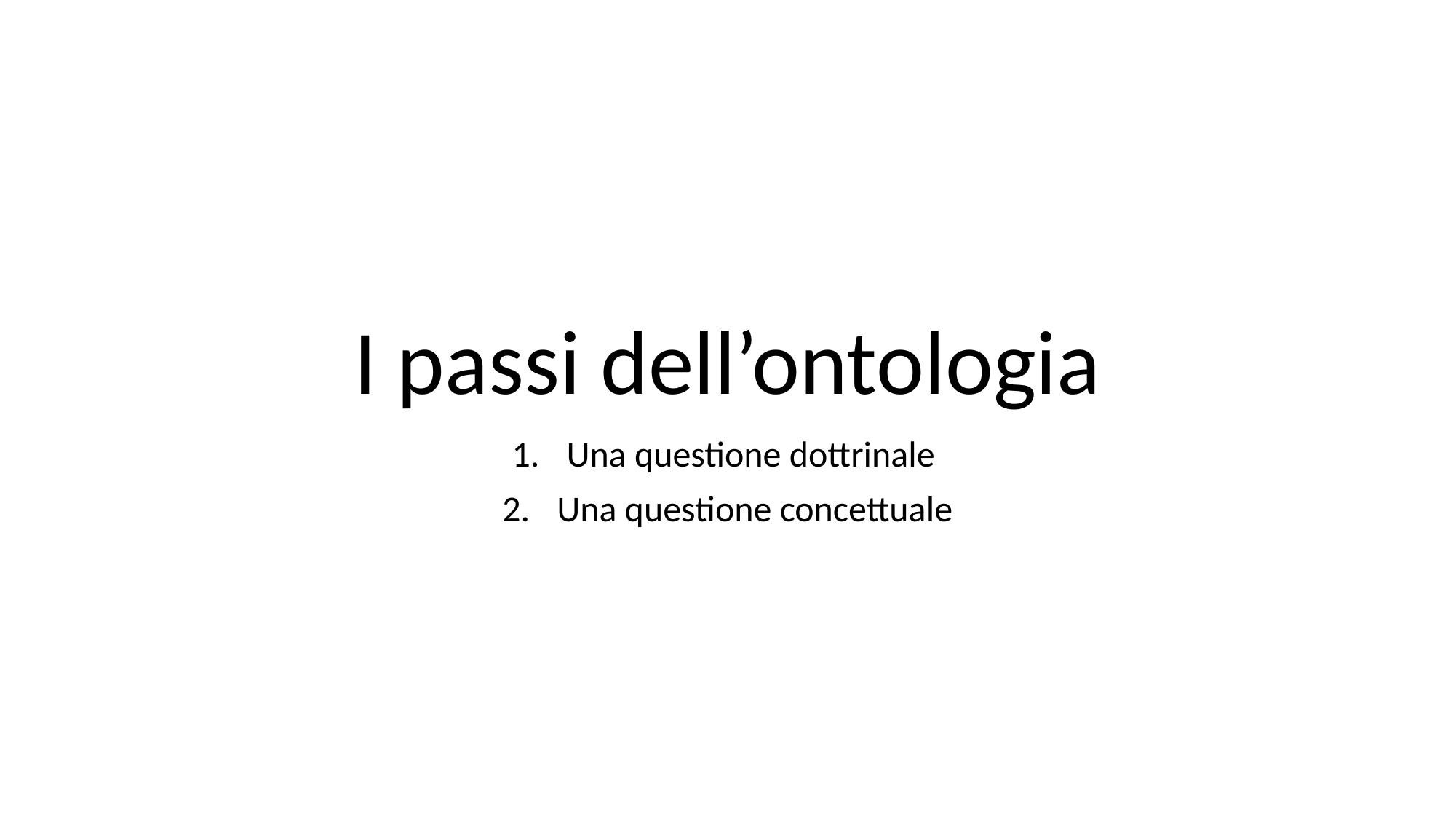

# I passi dell’ontologia
Una questione dottrinale
Una questione concettuale